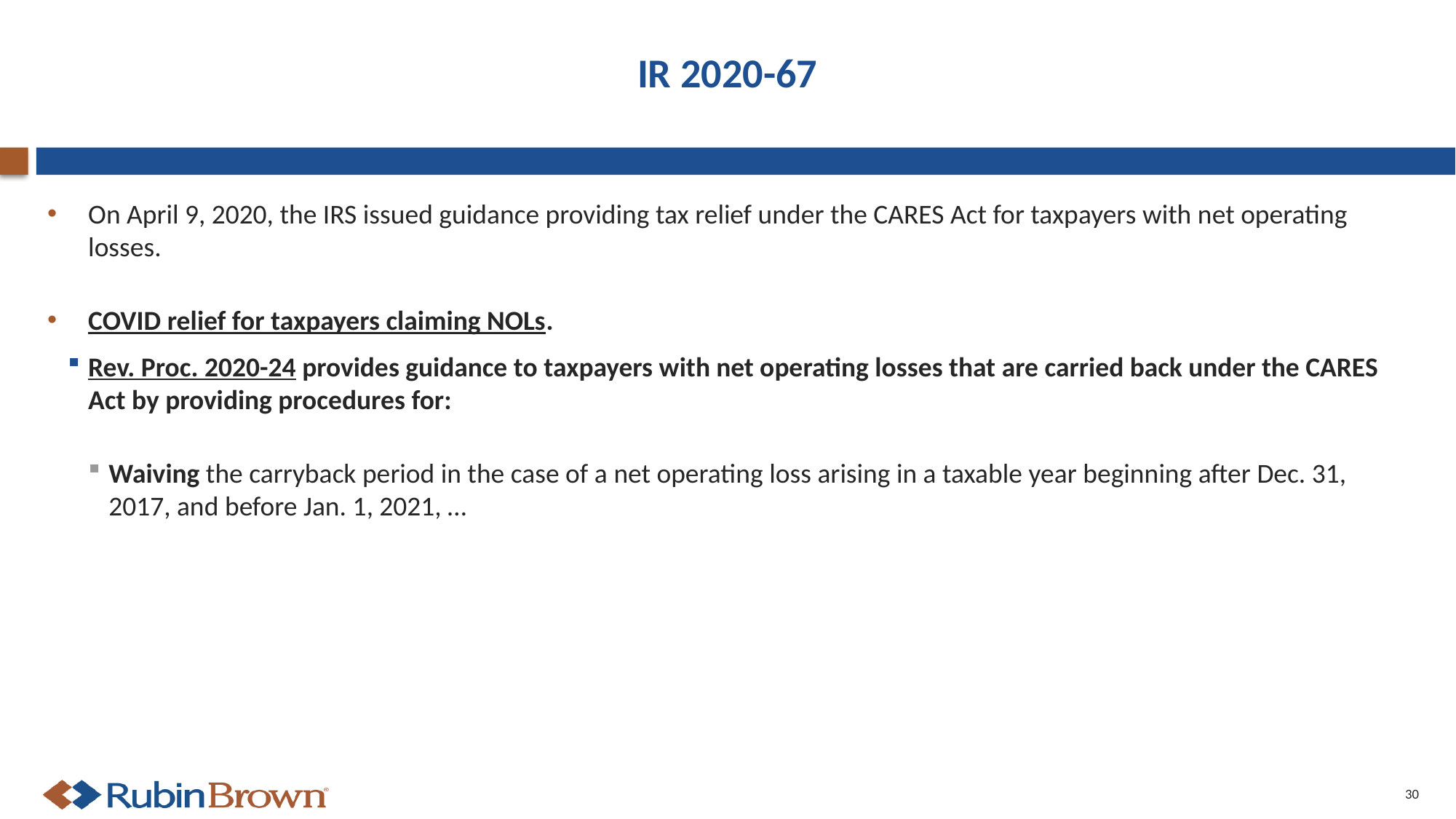

# IR 2020-67
On April 9, 2020, the IRS issued guidance providing tax relief under the CARES Act for taxpayers with net operating losses.
COVID relief for taxpayers claiming NOLs.
Rev. Proc. 2020-24 provides guidance to taxpayers with net operating losses that are carried back under the CARES Act by providing procedures for:
Waiving the carryback period in the case of a net operating loss arising in a taxable year beginning after Dec. 31, 2017, and before Jan. 1, 2021, …

30